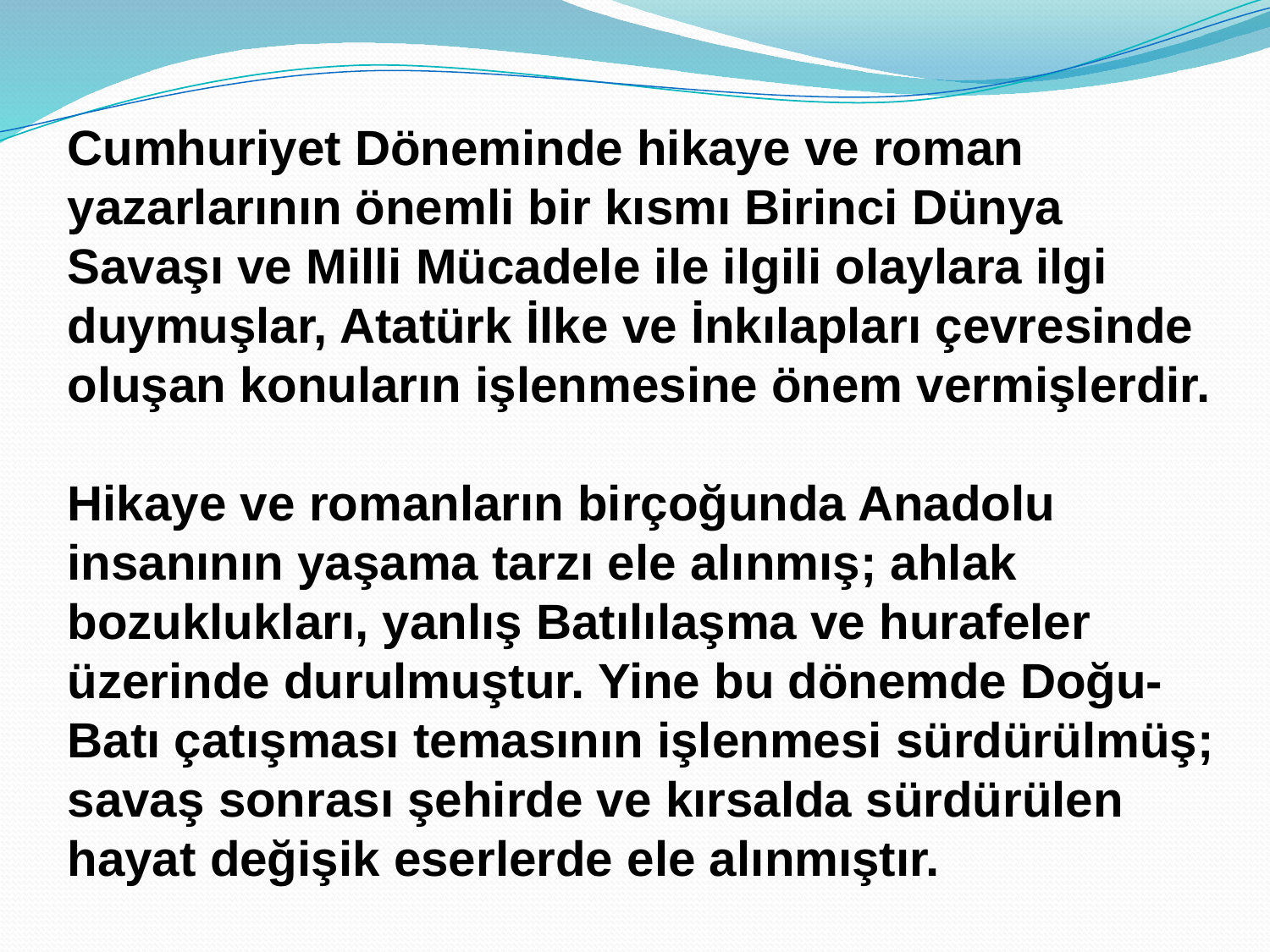

Cumhuriyet Döneminde hikaye ve roman yazarlarının önemli bir kısmı Birinci Dünya Savaşı ve Milli Mücadele ile ilgili olaylara ilgi duymuşlar, Atatürk İlke ve İnkılapları çevresinde oluşan konuların işlenmesine önem vermişlerdir.

Hikaye ve romanların birçoğunda Anadolu insanının yaşama tarzı ele alınmış; ahlak bozuklukları, yanlış Batılılaşma ve hurafeler üzerinde durulmuştur. Yine bu dönemde Doğu-Batı çatışması temasının işlenmesi sürdürülmüş; savaş sonrası şehirde ve kırsalda sürdürülen hayat değişik eserlerde ele alınmıştır.